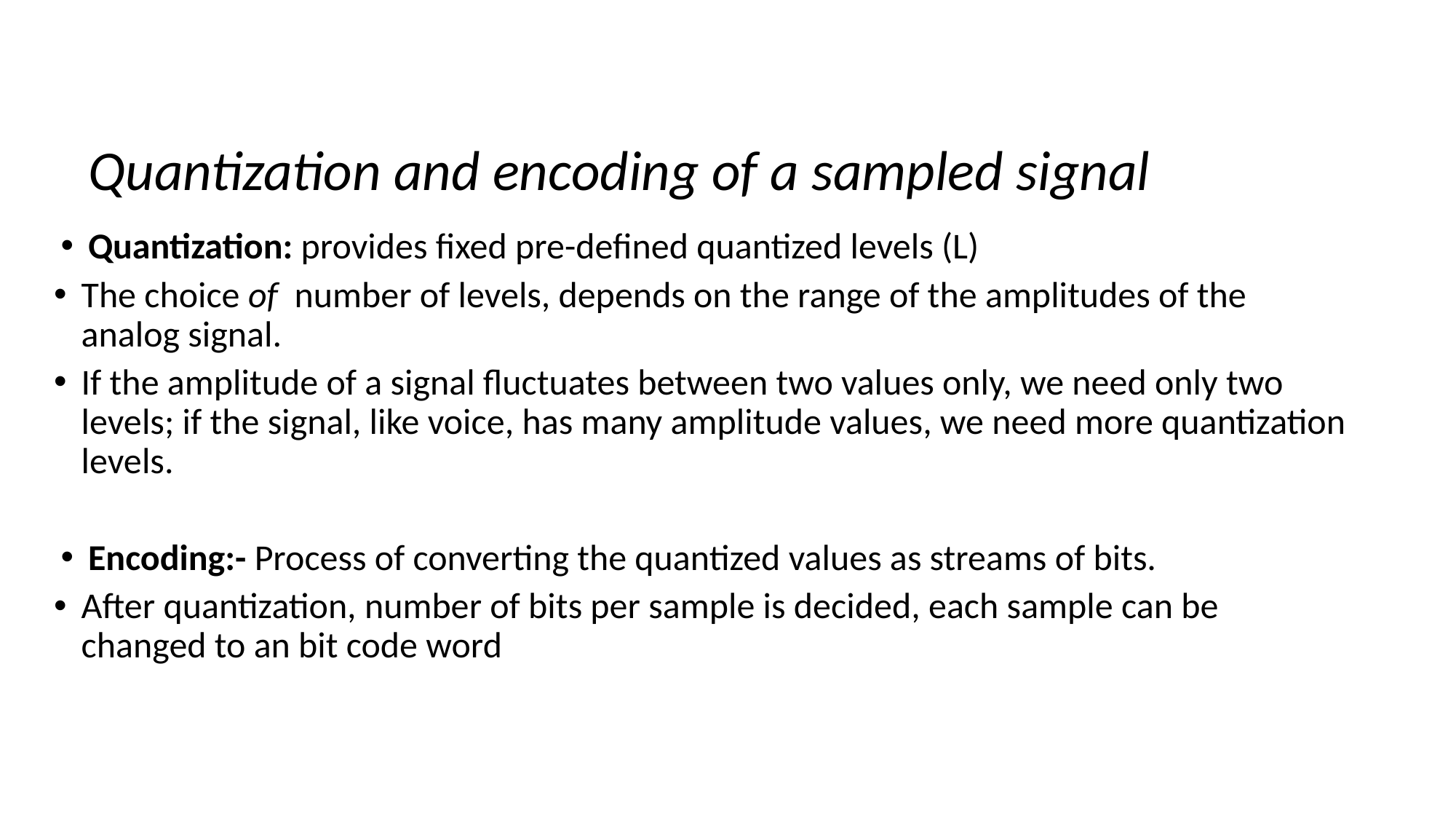

Quantization and encoding of a sampled signal
Quantization: provides fixed pre-defined quantized levels (L)
The choice of  number of levels, depends on the range of the amplitudes of the analog signal.
If the amplitude of a signal fluctuates between two values only, we need only two levels; if the signal, like voice, has many amplitude values, we need more quantization levels.

Encoding:- Process of converting the quantized values as streams of bits.
After quantization, number of bits per sample is decided, each sample can be changed to an bit code word